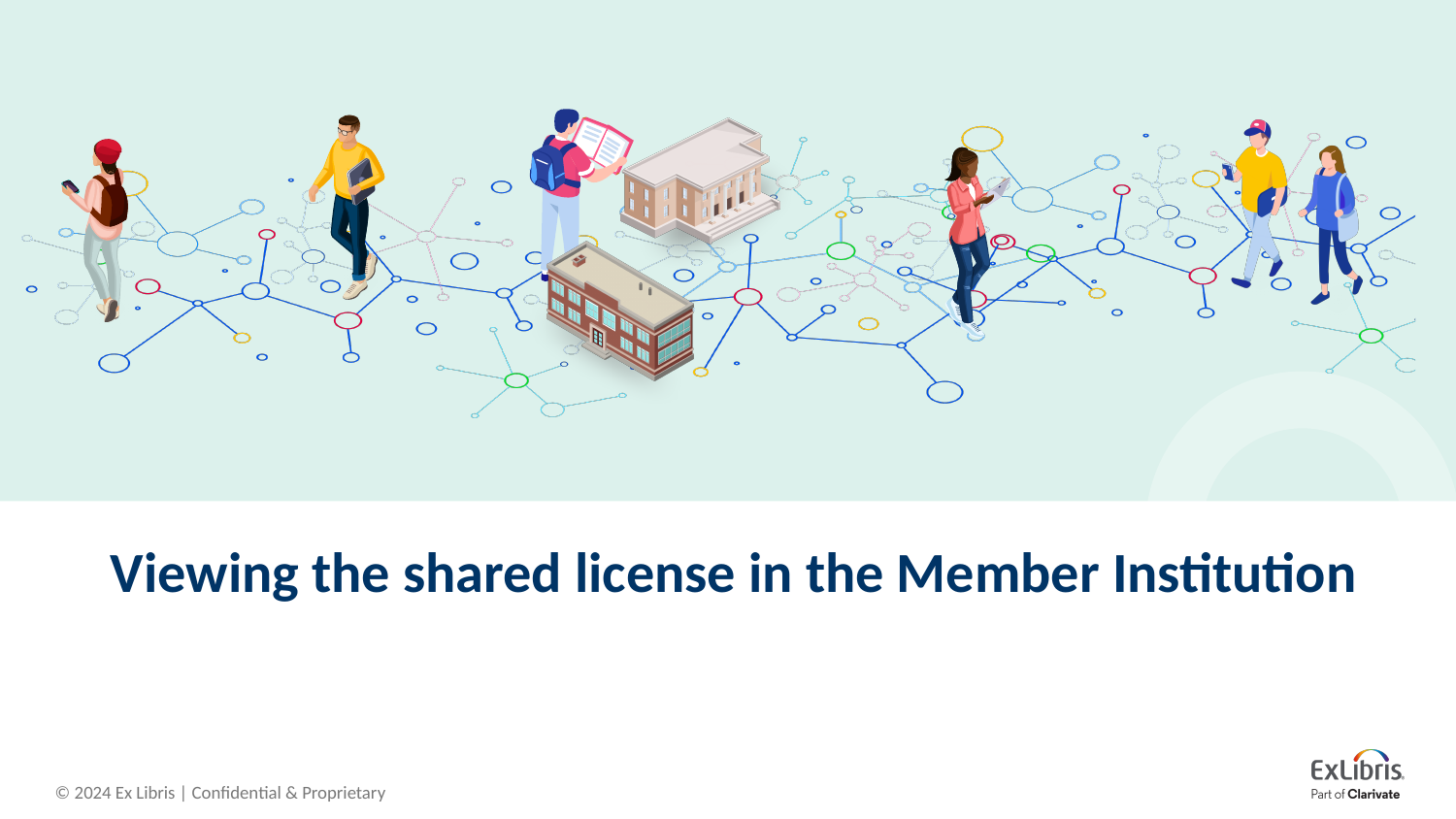

# Viewing the shared license in the Member Institution